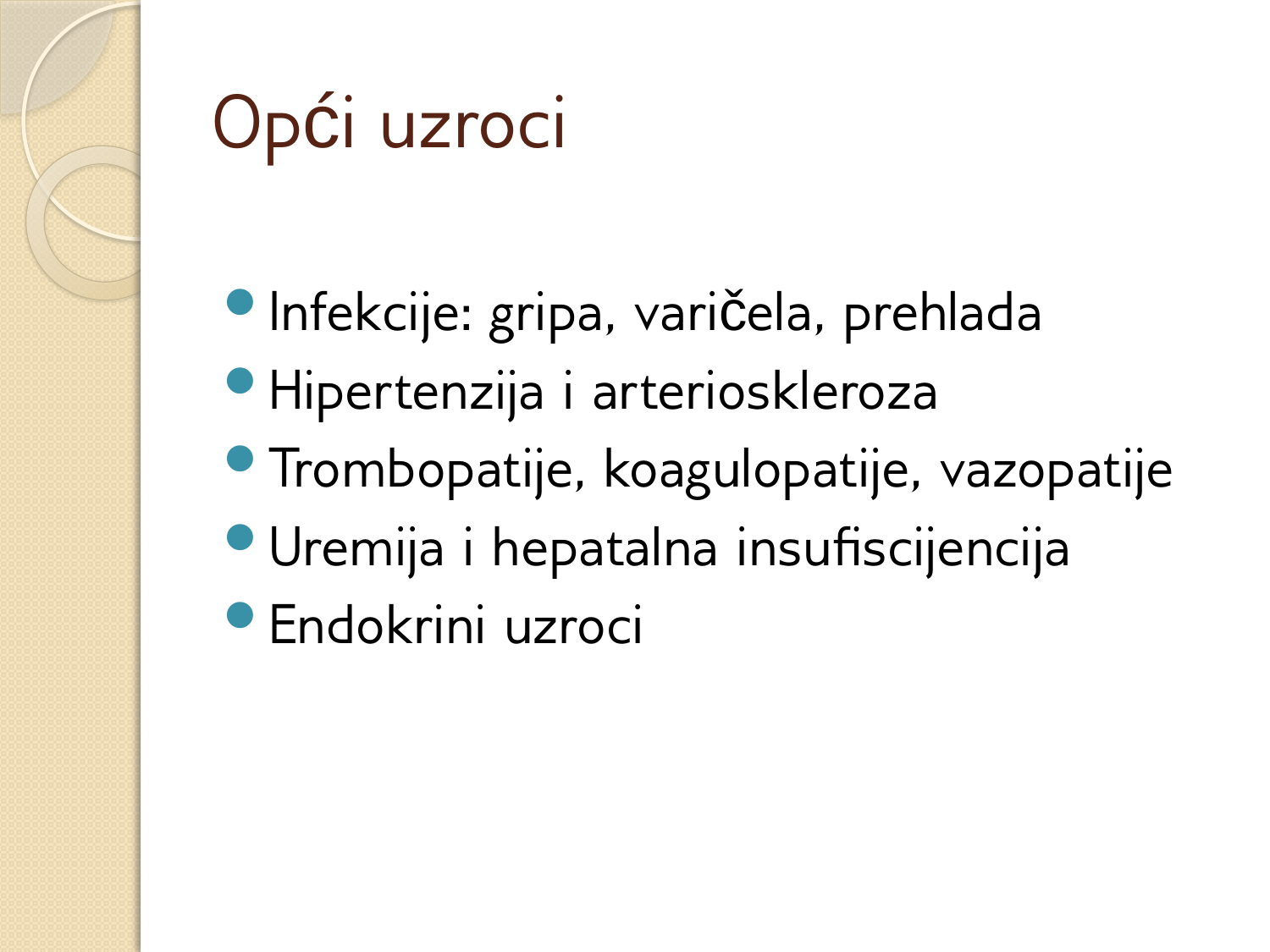

# Opći uzroci
Infekcije: gripa, varičela, prehlada
Hipertenzija i arterioskleroza
Trombopatije, koagulopatije, vazopatije
Uremija i hepatalna insufiscijencija
Endokrini uzroci